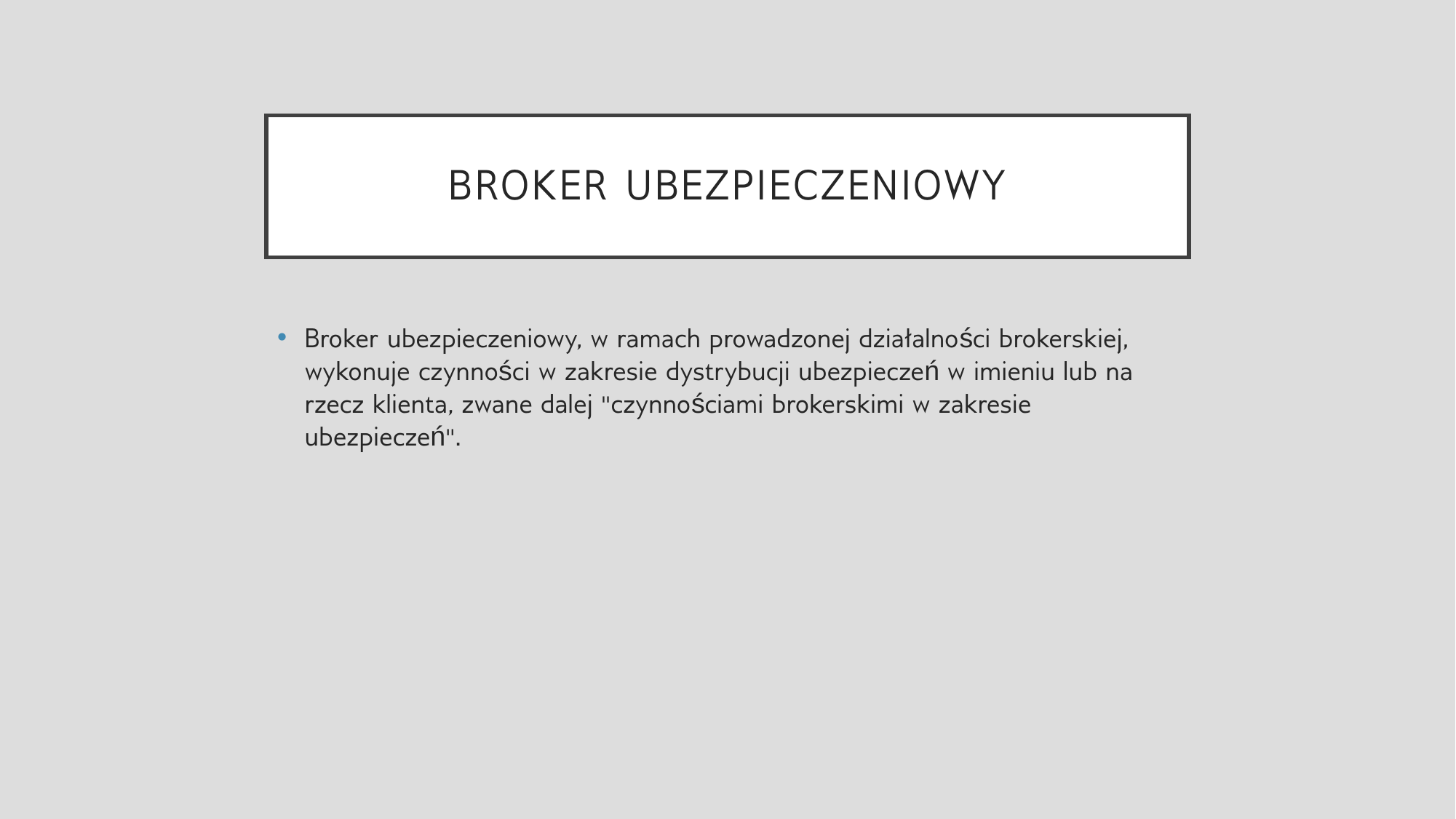

# Broker ubezpieczeniowy
Broker ubezpieczeniowy, w ramach prowadzonej działalności brokerskiej, wykonuje czynności w zakresie dystrybucji ubezpieczeń w imieniu lub na rzecz klienta, zwane dalej "czynnościami brokerskimi w zakresie ubezpieczeń".